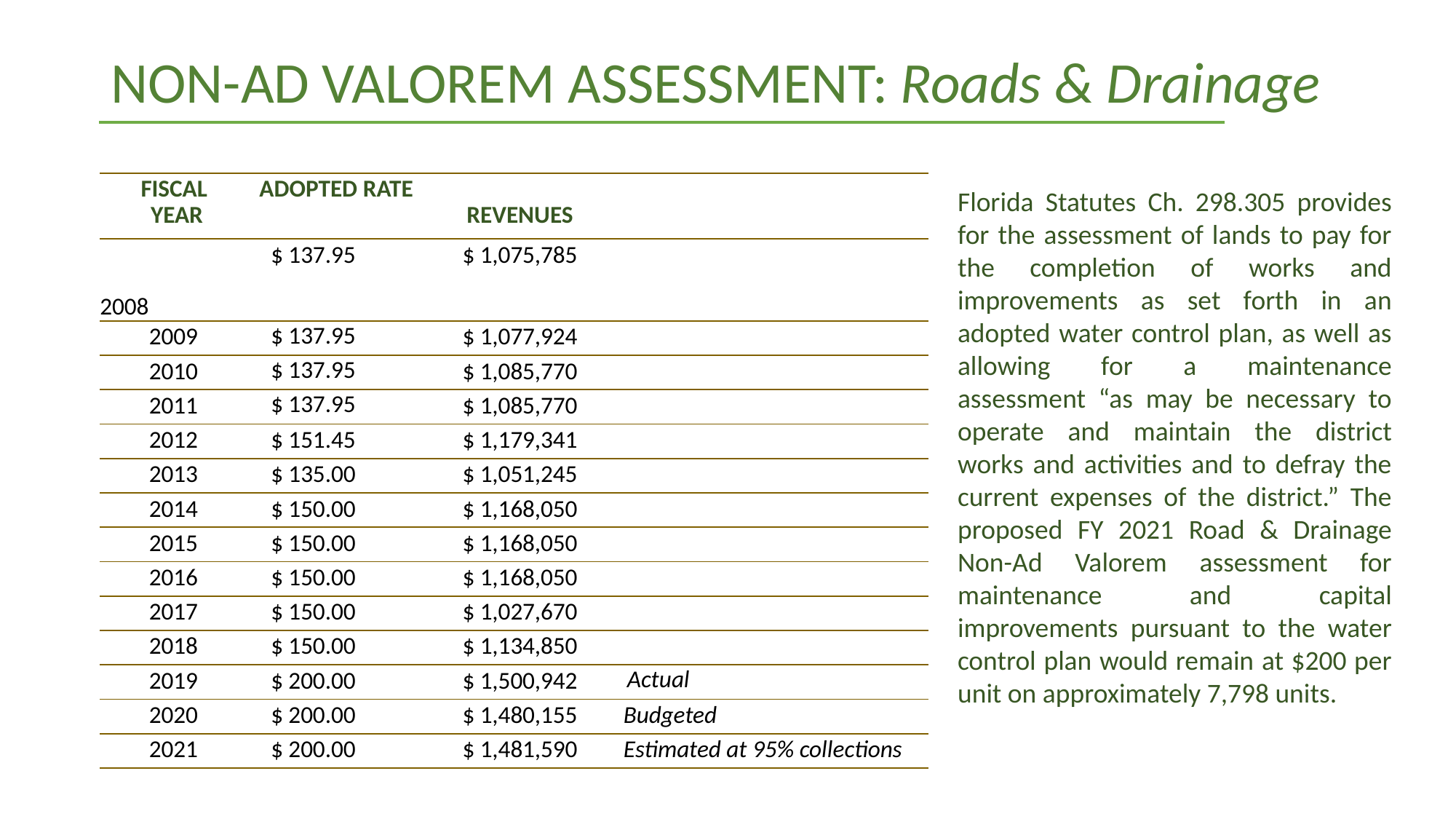

# NON-AD VALOREM ASSESSMENT: Roads & Drainage

| FISCAL YEAR | ADOPTED RATE | REVENUES |  |
| --- | --- | --- | --- |
| 2008 | $ 137.95 | $ 1,075,785 |  |
| 2009 | $ 137.95 | $ 1,077,924 |  |
| 2010 | $ 137.95 | $ 1,085,770 |  |
| 2011 | $ 137.95 | $ 1,085,770 |  |
| 2012 | $ 151.45 | $ 1,179,341 |  |
| 2013 | $ 135.00 | $ 1,051,245 |  |
| 2014 | $ 150.00 | $ 1,168,050 |  |
| 2015 | $ 150.00 | $ 1,168,050 |  |
| 2016 | $ 150.00 | $ 1,168,050 |  |
| 2017 | $ 150.00 | $ 1,027,670 |  |
| 2018 | $ 150.00 | $ 1,134,850 |  |
| 2019 | $ 200.00 | $ 1,500,942 | Actual |
| 2020 | $ 200.00 | $ 1,480,155 | Budgeted |
| 2021 | $ 200.00 | $ 1,481,590 | Estimated at 95% collections |
Florida Statutes Ch. 298.305 provides for the assessment of lands to pay for the completion of works and improvements as set forth in an adopted water control plan, as well as allowing for a maintenance assessment “as may be necessary to operate and maintain the district works and activities and to defray the current expenses of the district.” The proposed FY 2021 Road & Drainage Non-Ad Valorem assessment for maintenance and capital improvements pursuant to the water control plan would remain at $200 per unit on approximately 7,798 units.